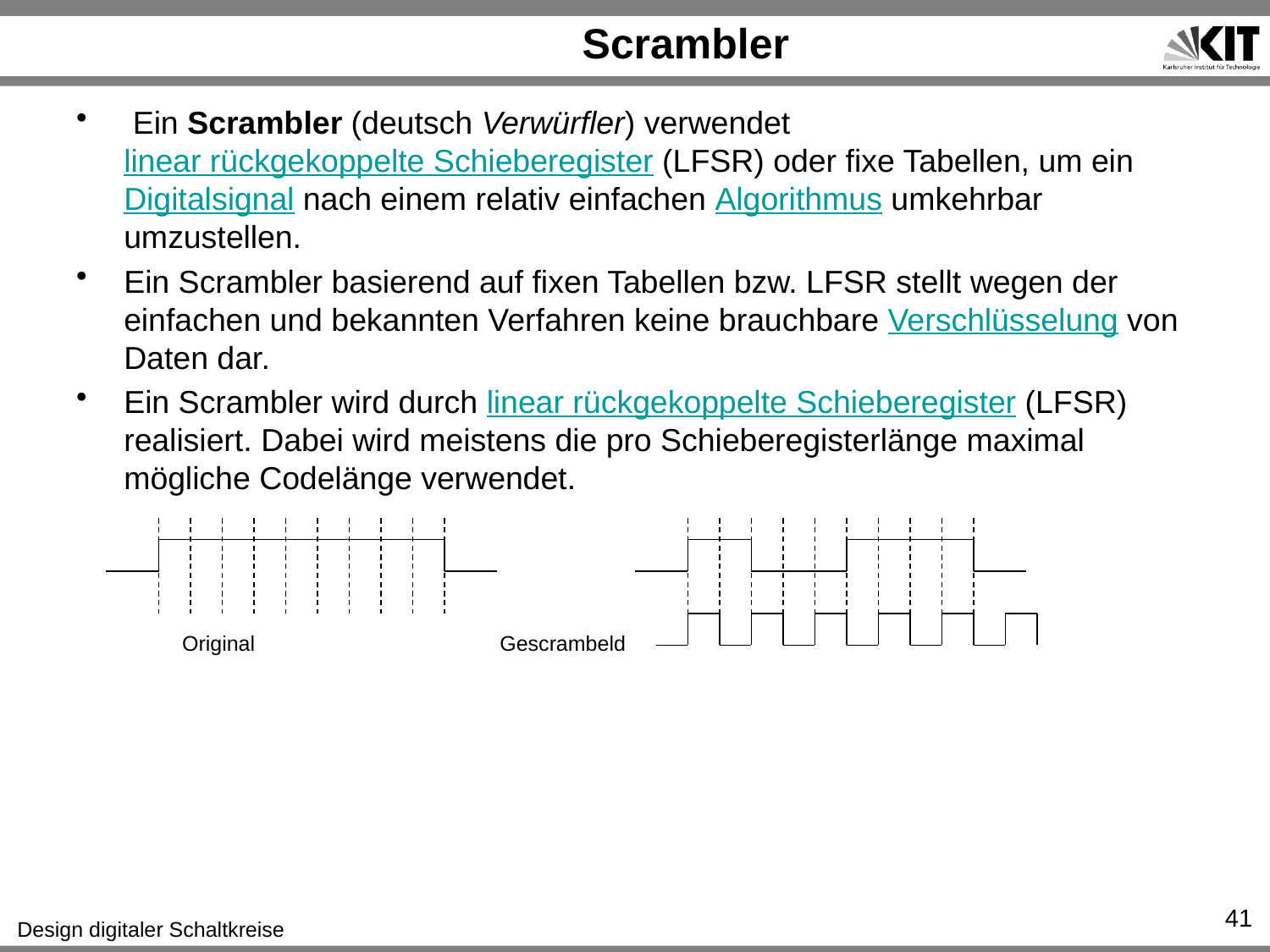

# Scrambler
 Ein Scrambler (deutsch Verwürfler) verwendet linear rückgekoppelte Schieberegister (LFSR) oder fixe Tabellen, um ein Digitalsignal nach einem relativ einfachen Algorithmus umkehrbar umzustellen.
Ein Scrambler basierend auf fixen Tabellen bzw. LFSR stellt wegen der einfachen und bekannten Verfahren keine brauchbare Verschlüsselung von Daten dar.
Ein Scrambler wird durch linear rückgekoppelte Schieberegister (LFSR) realisiert. Dabei wird meistens die pro Schieberegisterlänge maximal mögliche Codelänge verwendet.
Original
Gescrambeld
41